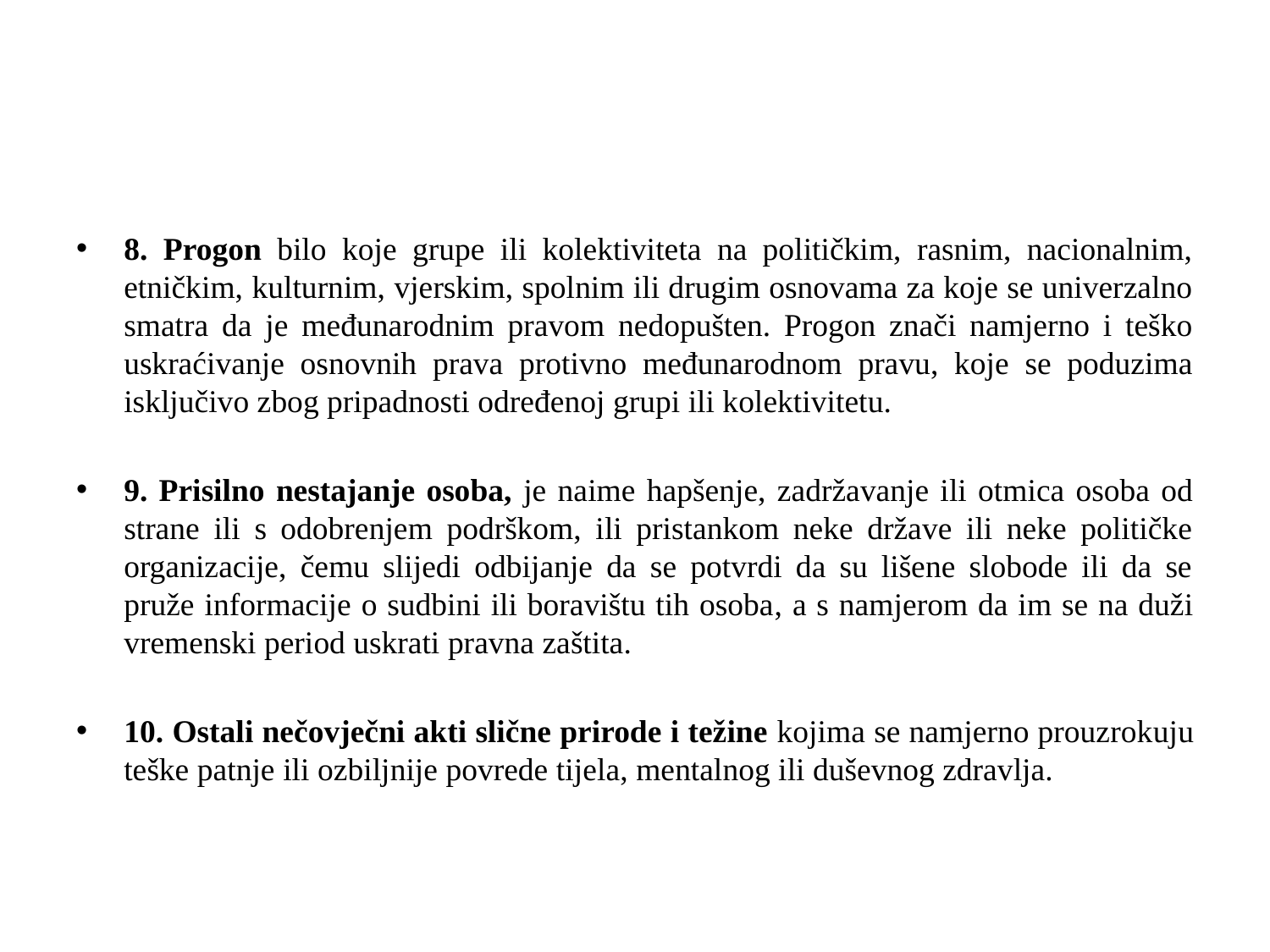

#
8. Progon bilo koje grupe ili kolektiviteta na političkim, rasnim, nacionalnim, etničkim, kulturnim, vjerskim, spolnim ili drugim osnovama za koje se univerzalno smatra da je međunarodnim pravom nedopušten. Progon znači namjerno i teško uskraćivanje osnovnih prava protivno međunarodnom pravu, koje se poduzima isključivo zbog pripadnosti određenoj grupi ili kolektivitetu.

9. Prisilno nestajanje osoba, je naime hapšenje, zadržavanje ili otmica osoba od strane ili s odobrenjem podrškom, ili pristankom neke države ili neke političke organizacije, čemu slijedi odbijanje da se potvrdi da su lišene slobode ili da se pruže informacije o sudbini ili boravištu tih osoba, a s namjerom da im se na duži vremenski period uskrati pravna zaštita.

10. Ostali nečovječni akti slične prirode i težine kojima se namjerno prouzrokuju teške patnje ili ozbiljnije povrede tijela, mentalnog ili duševnog zdravlja.